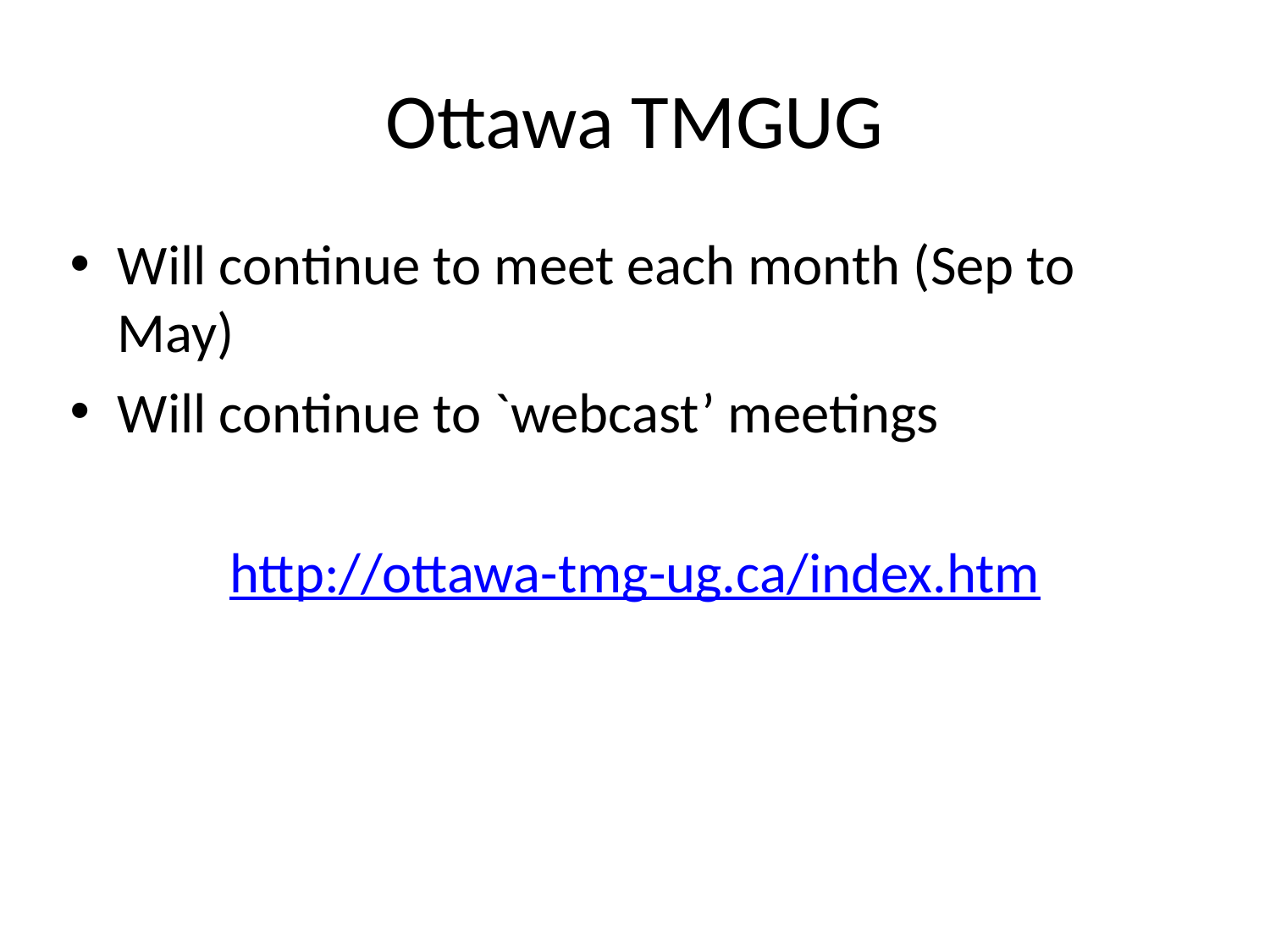

# Ottawa TMGUG
Will continue to meet each month (Sep to May)
Will continue to `webcast’ meetings

http://ottawa-tmg-ug.ca/index.htm